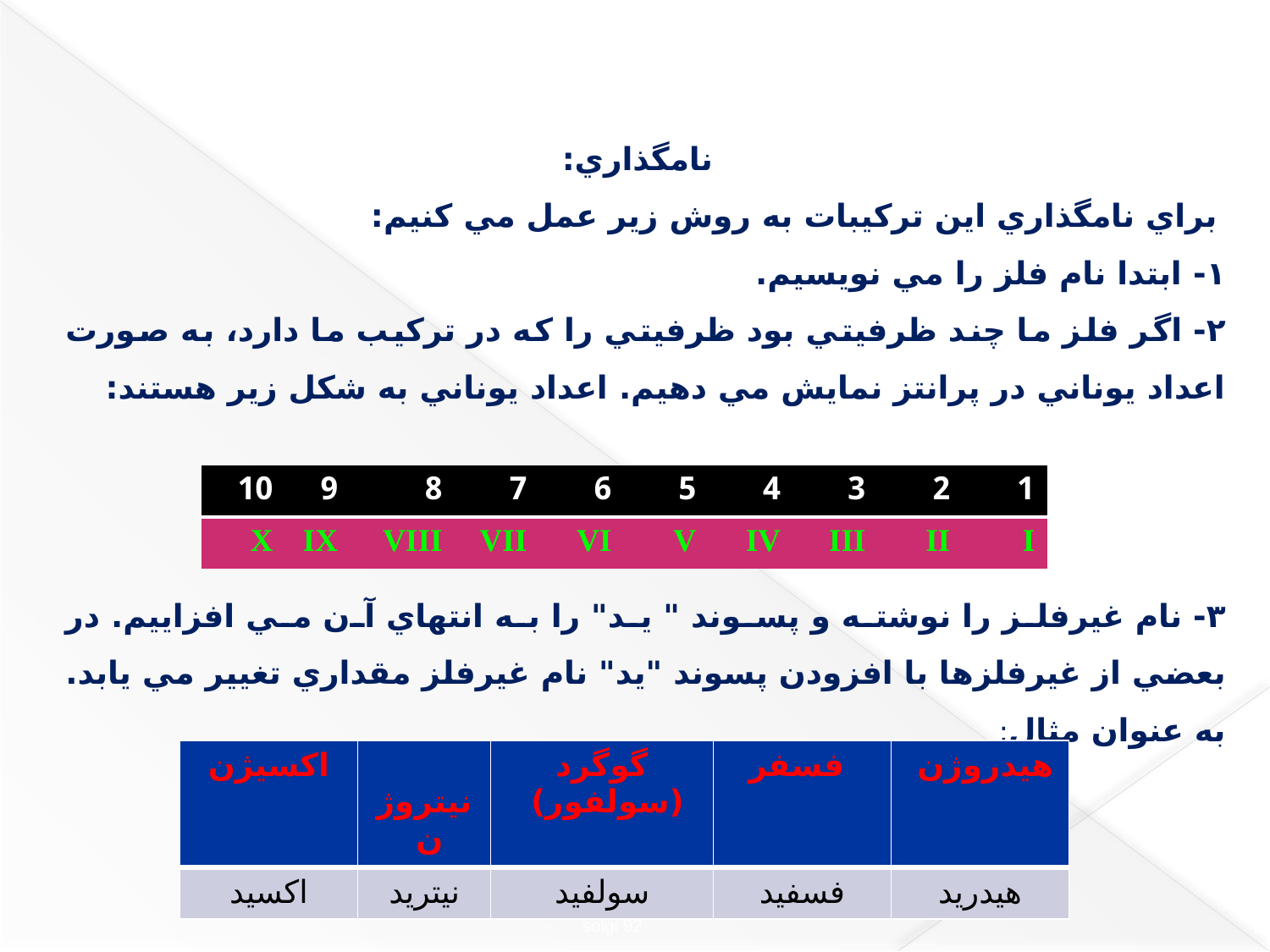

نامگذاري:
 براي نامگذاري اين تركيبات به روش زير عمل مي كنيم:
۱- ابتدا نام فلز را مي نويسيم.
۲- اگر فلز ما چند ظرفيتي بود ظرفيتي را كه در تركيب ما دارد، به صورت اعداد يوناني در پرانتز نمايش مي دهيم. اعداد يوناني به شكل زير هستند:

۳- نام غيرفلز را نوشته و پسوند " يد" را به انتهاي آن مي افزاييم. در بعضي از غيرفلزها با افزودن پسوند "يد" نام غيرفلز مقداري تغيير مي يابد. به عنوان مثال:

| 10 | 9 | 8 | 7 | 6 | 5 | 4 | 3 | 2 | 1 |
| --- | --- | --- | --- | --- | --- | --- | --- | --- | --- |
| X | IX | VIII | VII | VI | V | IV | III | II | I |
| اكسيژن | نيتروژن | گوگرد (سولفور) | فسفر | هيدروژن |
| --- | --- | --- | --- | --- |
| اكسيد | نيتريد | سولفيد | فسفيد | هيدريد |
solgi 92